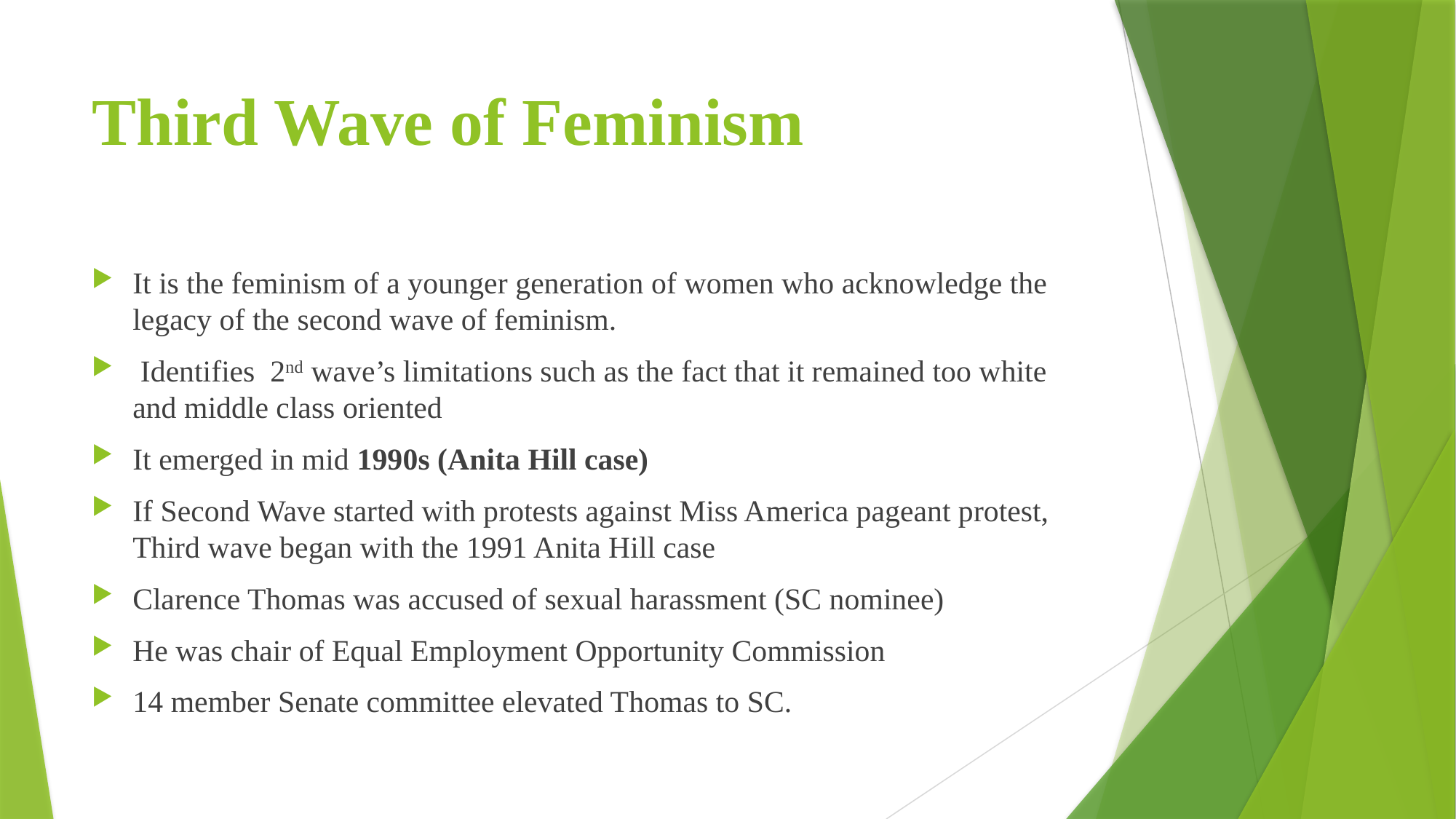

# Third Wave of Feminism
It is the feminism of a younger generation of women who acknowledge the legacy of the second wave of feminism.
 Identifies  2nd wave’s limitations such as the fact that it remained too white and middle class oriented
It emerged in mid 1990s (Anita Hill case)
If Second Wave started with protests against Miss America pageant protest, Third wave began with the 1991 Anita Hill case
Clarence Thomas was accused of sexual harassment (SC nominee)
He was chair of Equal Employment Opportunity Commission
14 member Senate committee elevated Thomas to SC.